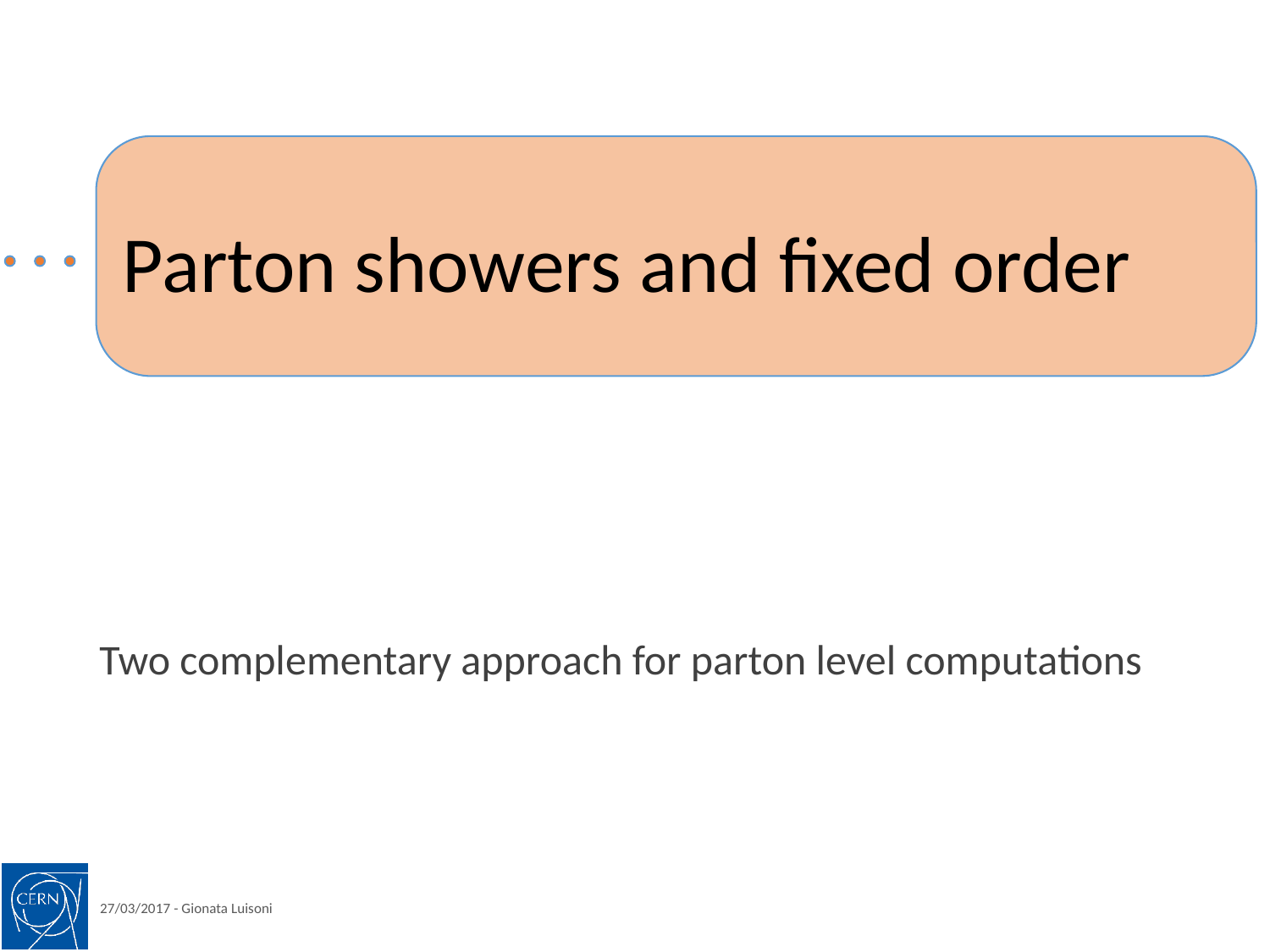

# Parton showers and fixed order
Two complementary approach for parton level computations
27/03/2017 - Gionata Luisoni